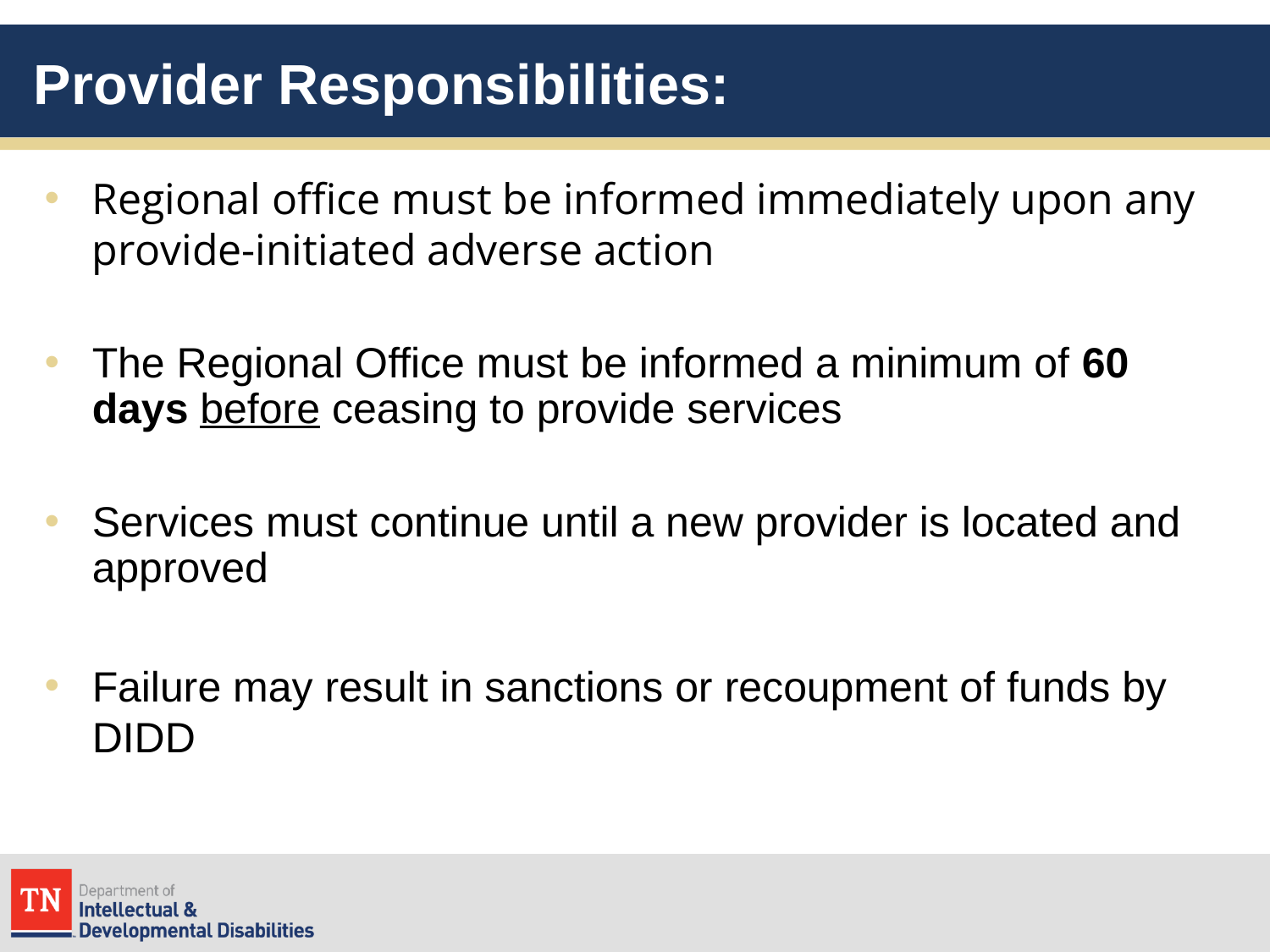

# Provider Responsibilities:
Regional office must be informed immediately upon any provide-initiated adverse action

The Regional Office must be informed a minimum of 60 days before ceasing to provide services

Services must continue until a new provider is located and approved

Failure may result in sanctions or recoupment of funds by DIDD